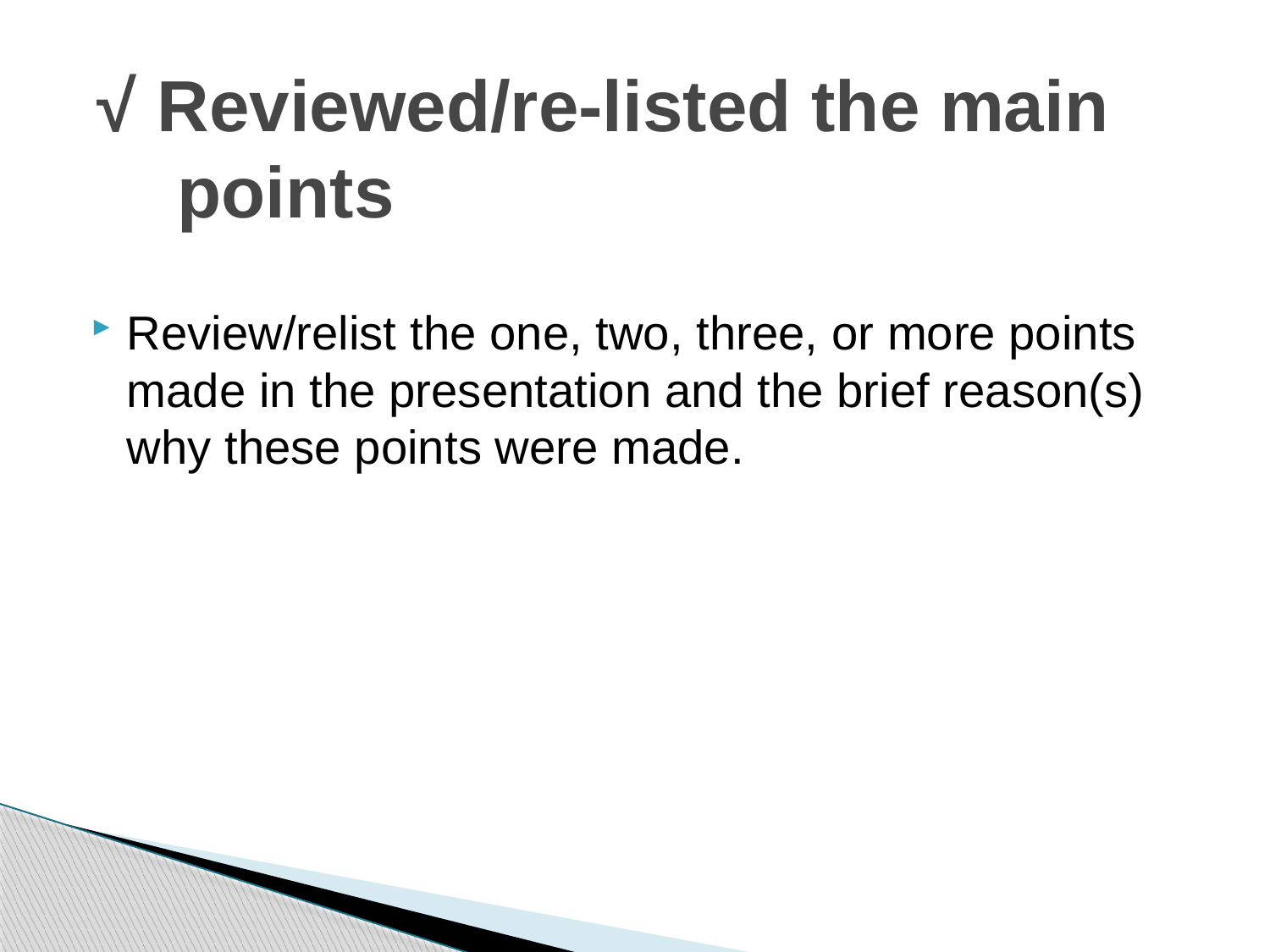

# √ Reviewed/re-listed the main points
Review/relist the one, two, three, or more points made in the presentation and the brief reason(s) why these points were made.